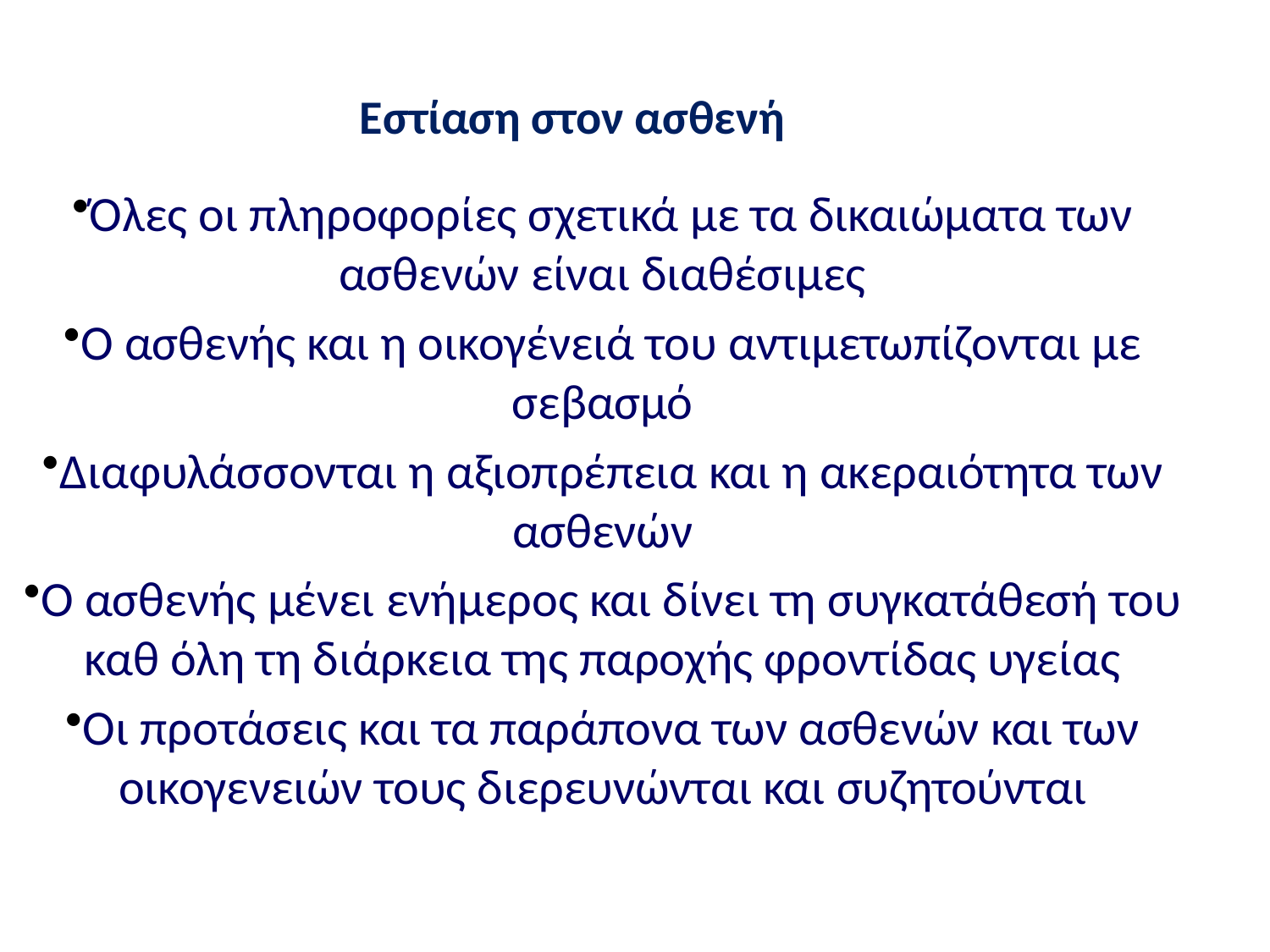

Εστίαση στον ασθενή

Όλες οι πληροφορίες σχετικά με τα δικαιώματα των ασθενών είναι διαθέσιμες
Ο ασθενής και η οικογένειά του αντιμετωπίζονται με σεβασμό
Διαφυλάσσονται η αξιοπρέπεια και η ακεραιότητα των ασθενών
Ο ασθενής μένει ενήμερος και δίνει τη συγκατάθεσή του καθ όλη τη διάρκεια της παροχής φροντίδας υγείας
Οι προτάσεις και τα παράπονα των ασθενών και των οικογενειών τους διερευνώνται και συζητούνται